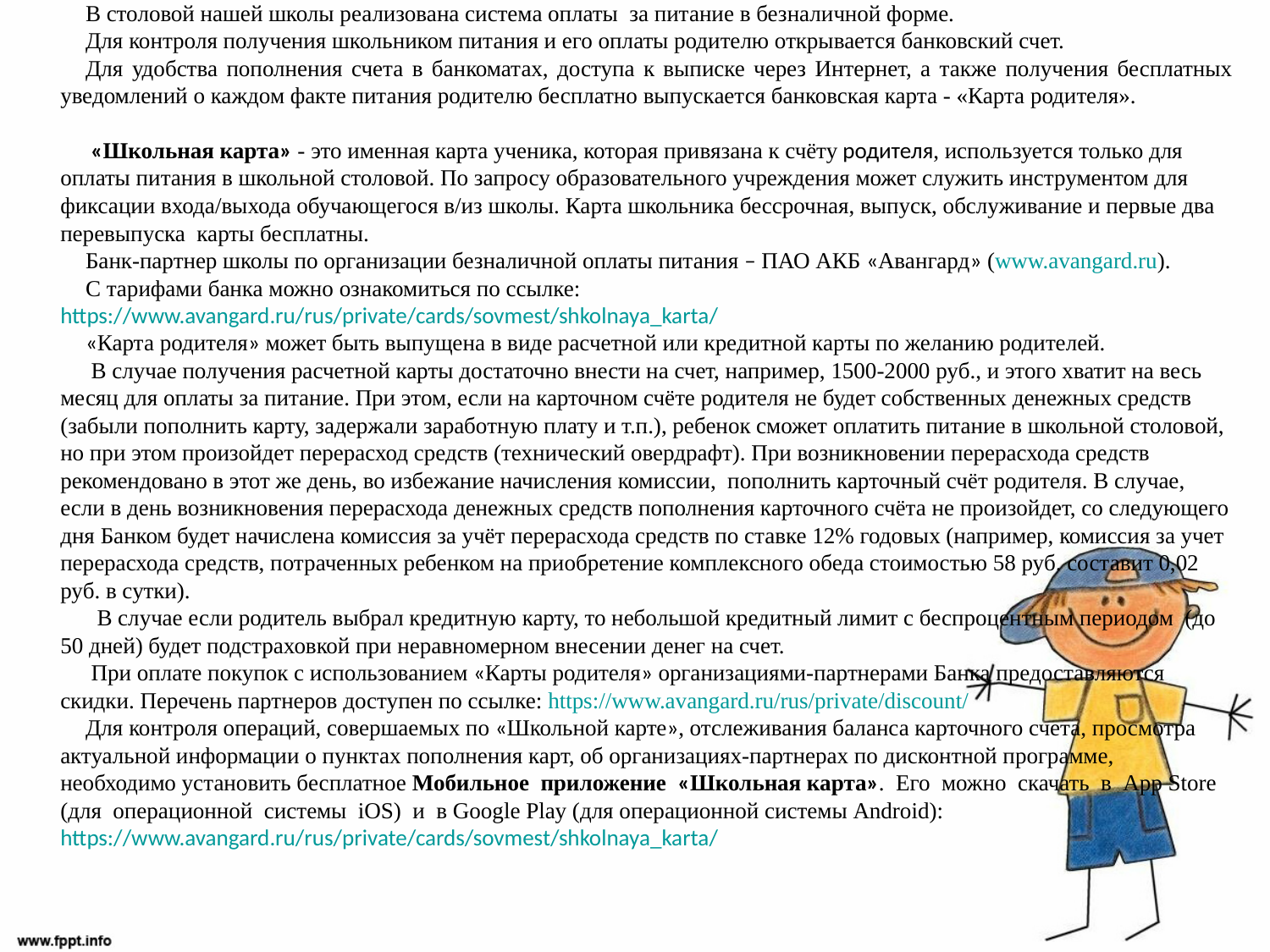

В столовой нашей школы реализована система оплаты  за питание в безналичной форме.
Для контроля получения школьником питания и его оплаты родителю открывается банковский счет.
Для удобства пополнения счета в банкоматах, доступа к выписке через Интернет, а также получения бесплатных уведомлений о каждом факте питания родителю бесплатно выпускается банковская карта - «Карта родителя».

 «Школьная карта» - это именная карта ученика, которая привязана к счёту родителя, используется только для оплаты питания в школьной столовой. По запросу образовательного учреждения может служить инструментом для фиксации входа/выхода обучающегося в/из школы. Карта школьника бессрочная, выпуск, обслуживание и первые два перевыпуска  карты бесплатны.
Банк-партнер школы по организации безналичной оплаты питания – ПАО АКБ «Авангард» (www.avangard.ru).
С тарифами банка можно ознакомиться по ссылке: https://www.avangard.ru/rus/private/cards/sovmest/shkolnaya_karta/
«Карта родителя» может быть выпущена в виде расчетной или кредитной карты по желанию родителей.
 В случае получения расчетной карты достаточно внести на счет, например, 1500-2000 руб., и этого хватит на весь месяц для оплаты за питание. При этом, если на карточном счёте родителя не будет собственных денежных средств (забыли пополнить карту, задержали заработную плату и т.п.), ребенок сможет оплатить питание в школьной столовой, но при этом произойдет перерасход средств (технический овердрафт). При возникновении перерасхода средств рекомендовано в этот же день, во избежание начисления комиссии,  пополнить карточный счёт родителя. В случае, если в день возникновения перерасхода денежных средств пополнения карточного счёта не произойдет, со следующего дня Банком будет начислена комиссия за учёт перерасхода средств по ставке 12% годовых (например, комиссия за учет перерасхода средств, потраченных ребенком на приобретение комплексного обеда стоимостью 58 руб. составит 0,02 руб. в сутки).
  В случае если родитель выбрал кредитную карту, то небольшой кредитный лимит с беспроцентным периодом  (до 50 дней) будет подстраховкой при неравномерном внесении денег на счет.
 При оплате покупок с использованием «Карты родителя» организациями-партнерами Банка предоставляются скидки. Перечень партнеров доступен по ссылке: https://www.avangard.ru/rus/private/discount/
Для контроля операций, совершаемых по «Школьной карте», отслеживания баланса карточного счета, просмотра актуальной информации о пунктах пополнения карт, об организациях-партнерах по дисконтной программе, необходимо установить бесплатное Мобильное  приложение  «Школьная карта».  Его  можно  скачать  в  App Store  (для  операционной  системы  iOS)  и  в Google Play (для операционной системы Android): https://www.avangard.ru/rus/private/cards/sovmest/shkolnaya_karta/